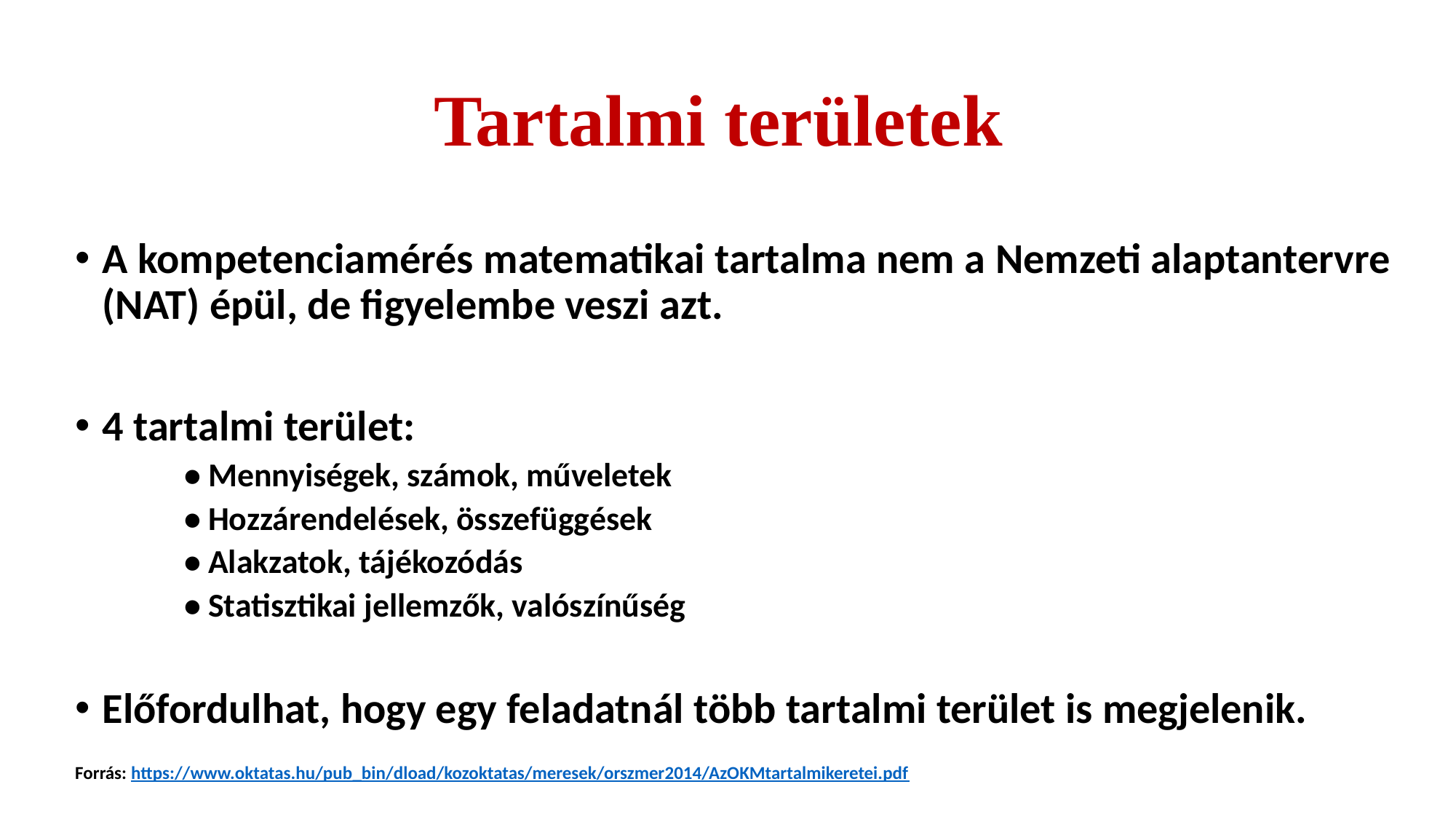

# Tartalmi területek

A kompetenciamérés matematikai tartalma nem a Nemzeti alaptantervre (NAT) épül, de figyelembe veszi azt.

4 tartalmi terület:
• Mennyiségek, számok, műveletek
• Hozzárendelések, összefüggések
• Alakzatok, tájékozódás
• Statisztikai jellemzők, valószínűség

Előfordulhat, hogy egy feladatnál több tartalmi terület is megjelenik.

Forrás: https://www.oktatas.hu/pub_bin/dload/kozoktatas/meresek/orszmer2014/AzOKMtartalmikeretei.pdf